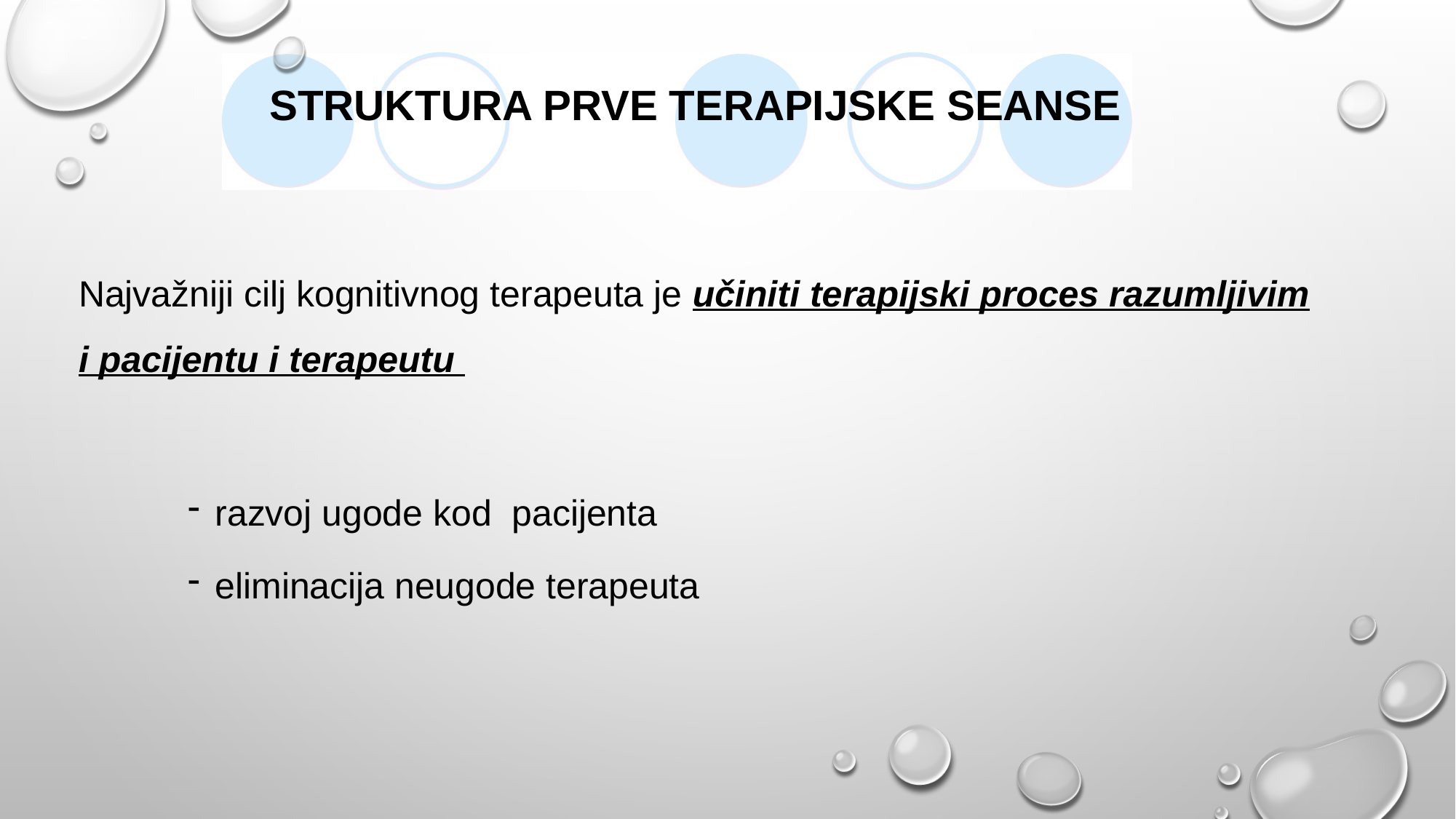

# Struktura prve terapijske seanse

Najvažniji cilj kognitivnog terapeuta je učiniti terapijski proces razumljivim i pacijentu i terapeutu

razvoj ugode kod  pacijenta
eliminacija neugode terapeuta